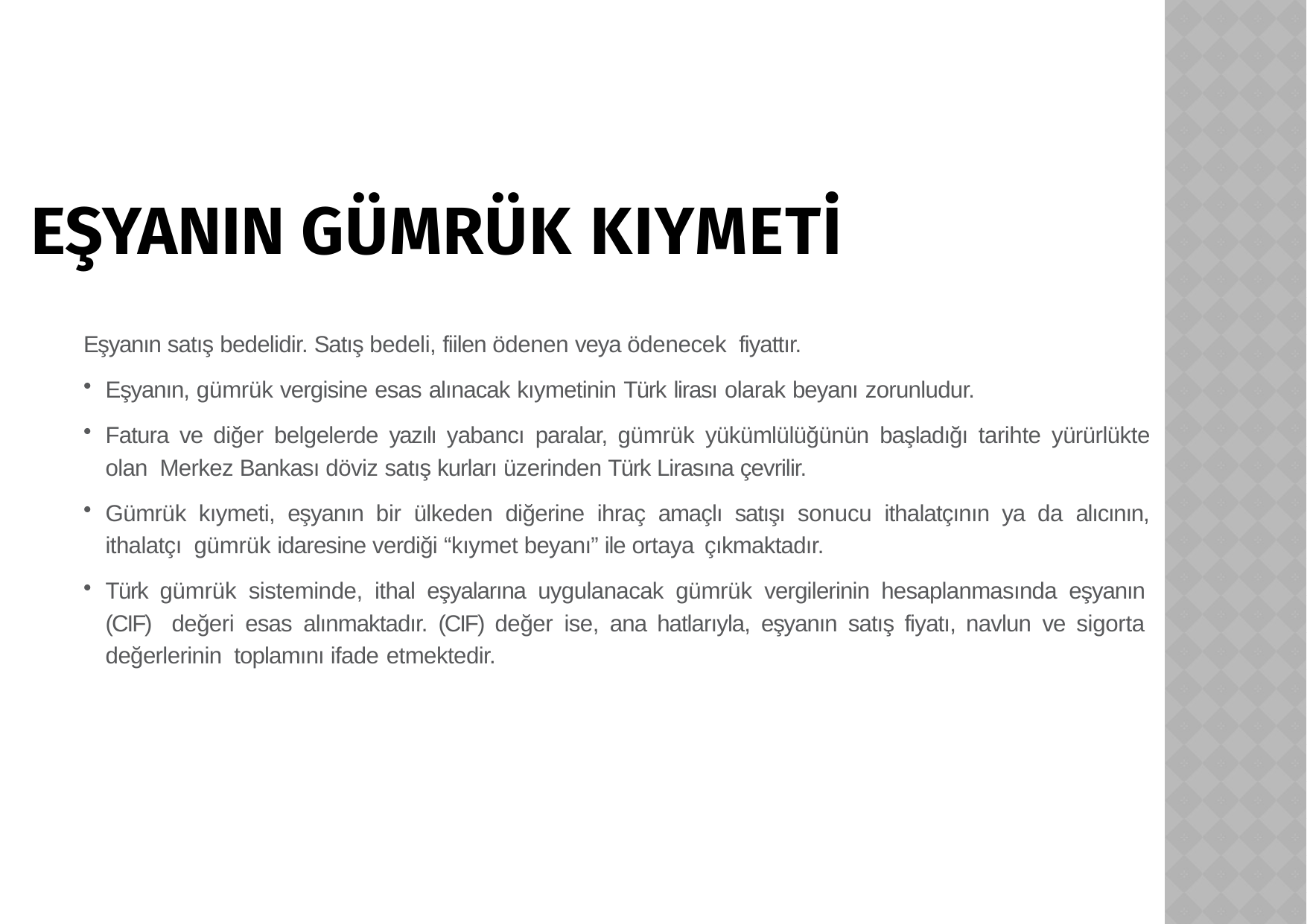

# EŞYANIN GÜMRÜK KIYMETİ
Eşyanın satış bedelidir. Satış bedeli, fiilen ödenen veya ödenecek fiyattır.
Eşyanın, gümrük vergisine esas alınacak kıymetinin Türk lirası olarak beyanı zorunludur.
Fatura ve diğer belgelerde yazılı yabancı paralar, gümrük yükümlülüğünün başladığı tarihte yürürlükte olan  Merkez Bankası döviz satış kurları üzerinden Türk Lirasına çevrilir.
Gümrük kıymeti, eşyanın bir ülkeden diğerine ihraç amaçlı satışı sonucu ithalatçının ya da alıcının, ithalatçı  gümrük idaresine verdiği “kıymet beyanı” ile ortaya çıkmaktadır.
Türk gümrük sisteminde, ithal eşyalarına uygulanacak gümrük vergilerinin hesaplanmasında eşyanın (CIF)  değeri esas alınmaktadır. (CIF) değer ise, ana hatlarıyla, eşyanın satış fiyatı, navlun ve sigorta değerlerinin  toplamını ifade etmektedir.